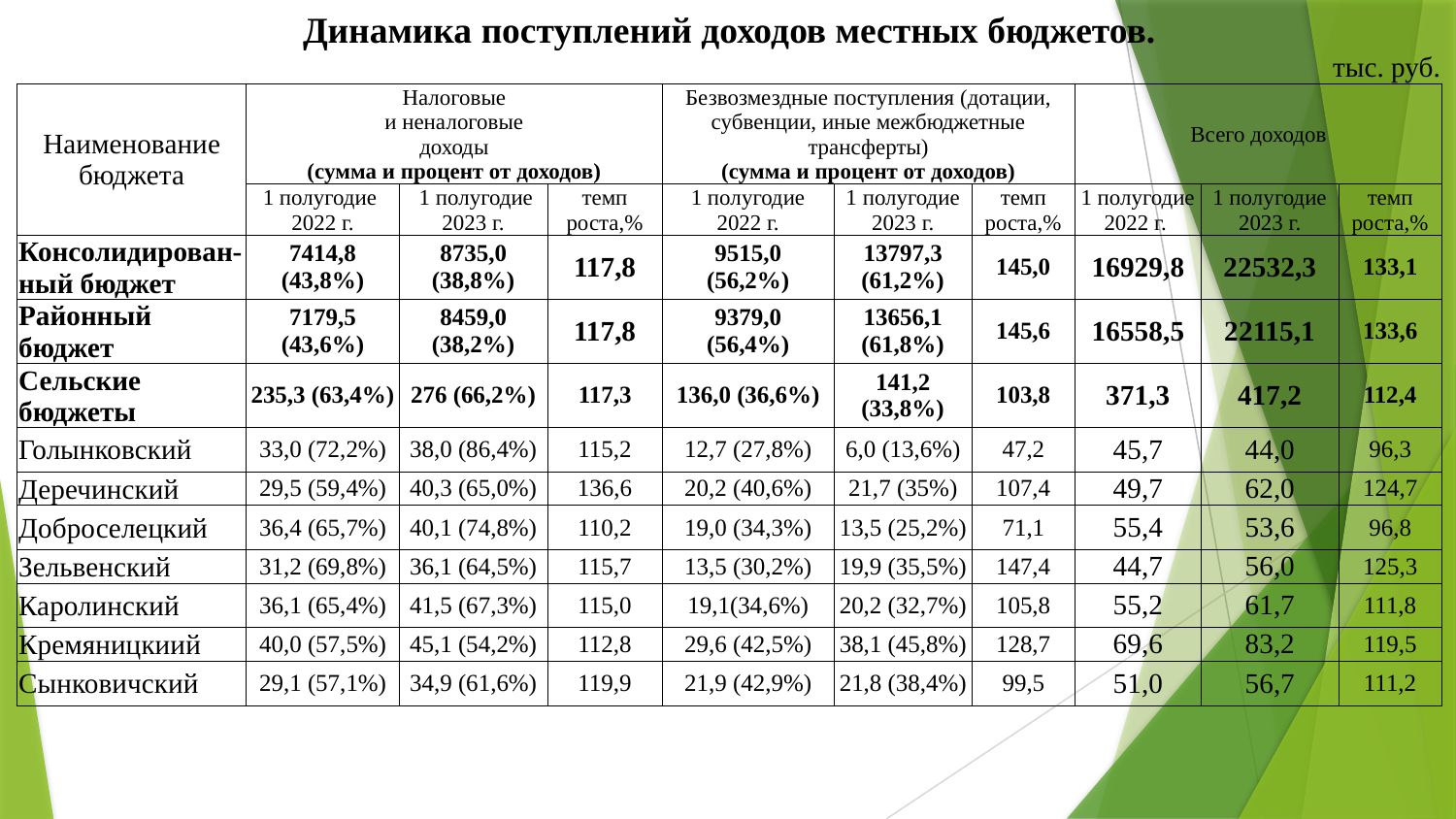

| Динамика поступлений доходов местных бюджетов. |  |  |  |  |  |  |  |  |  |
| --- | --- | --- | --- | --- | --- | --- | --- | --- | --- |
| тыс. руб. |  |  |  |  |  |  |  |  |  |
| Наименование бюджета | Налоговые и неналоговые доходы (сумма и процент от доходов) |  |  | Безвозмездные поступления (дотации, субвенции, иные межбюджетные трансферты) (сумма и процент от доходов) |  |  | Всего доходов |  |  |
|  | 1 полугодие 2022 г. | 1 полугодие 2023 г. | темп роста,% | 1 полугодие 2022 г. | 1 полугодие 2023 г. | темп роста,% | 1 полугодие 2022 г. | 1 полугодие 2023 г. | темп роста,% |
| Консолидирован-ный бюджет | 7414,8 (43,8%) | 8735,0 (38,8%) | 117,8 | 9515,0 (56,2%) | 13797,3 (61,2%) | 145,0 | 16929,8 | 22532,3 | 133,1 |
| Районный бюджет | 7179,5 (43,6%) | 8459,0 (38,2%) | 117,8 | 9379,0 (56,4%) | 13656,1 (61,8%) | 145,6 | 16558,5 | 22115,1 | 133,6 |
| Сельские бюджеты | 235,3 (63,4%) | 276 (66,2%) | 117,3 | 136,0 (36,6%) | 141,2 (33,8%) | 103,8 | 371,3 | 417,2 | 112,4 |
| Голынковский | 33,0 (72,2%) | 38,0 (86,4%) | 115,2 | 12,7 (27,8%) | 6,0 (13,6%) | 47,2 | 45,7 | 44,0 | 96,3 |
| Деречинский | 29,5 (59,4%) | 40,3 (65,0%) | 136,6 | 20,2 (40,6%) | 21,7 (35%) | 107,4 | 49,7 | 62,0 | 124,7 |
| Доброселецкий | 36,4 (65,7%) | 40,1 (74,8%) | 110,2 | 19,0 (34,3%) | 13,5 (25,2%) | 71,1 | 55,4 | 53,6 | 96,8 |
| Зельвенский | 31,2 (69,8%) | 36,1 (64,5%) | 115,7 | 13,5 (30,2%) | 19,9 (35,5%) | 147,4 | 44,7 | 56,0 | 125,3 |
| Каролинский | 36,1 (65,4%) | 41,5 (67,3%) | 115,0 | 19,1(34,6%) | 20,2 (32,7%) | 105,8 | 55,2 | 61,7 | 111,8 |
| Кремяницкиий | 40,0 (57,5%) | 45,1 (54,2%) | 112,8 | 29,6 (42,5%) | 38,1 (45,8%) | 128,7 | 69,6 | 83,2 | 119,5 |
| Сынковичский | 29,1 (57,1%) | 34,9 (61,6%) | 119,9 | 21,9 (42,9%) | 21,8 (38,4%) | 99,5 | 51,0 | 56,7 | 111,2 |